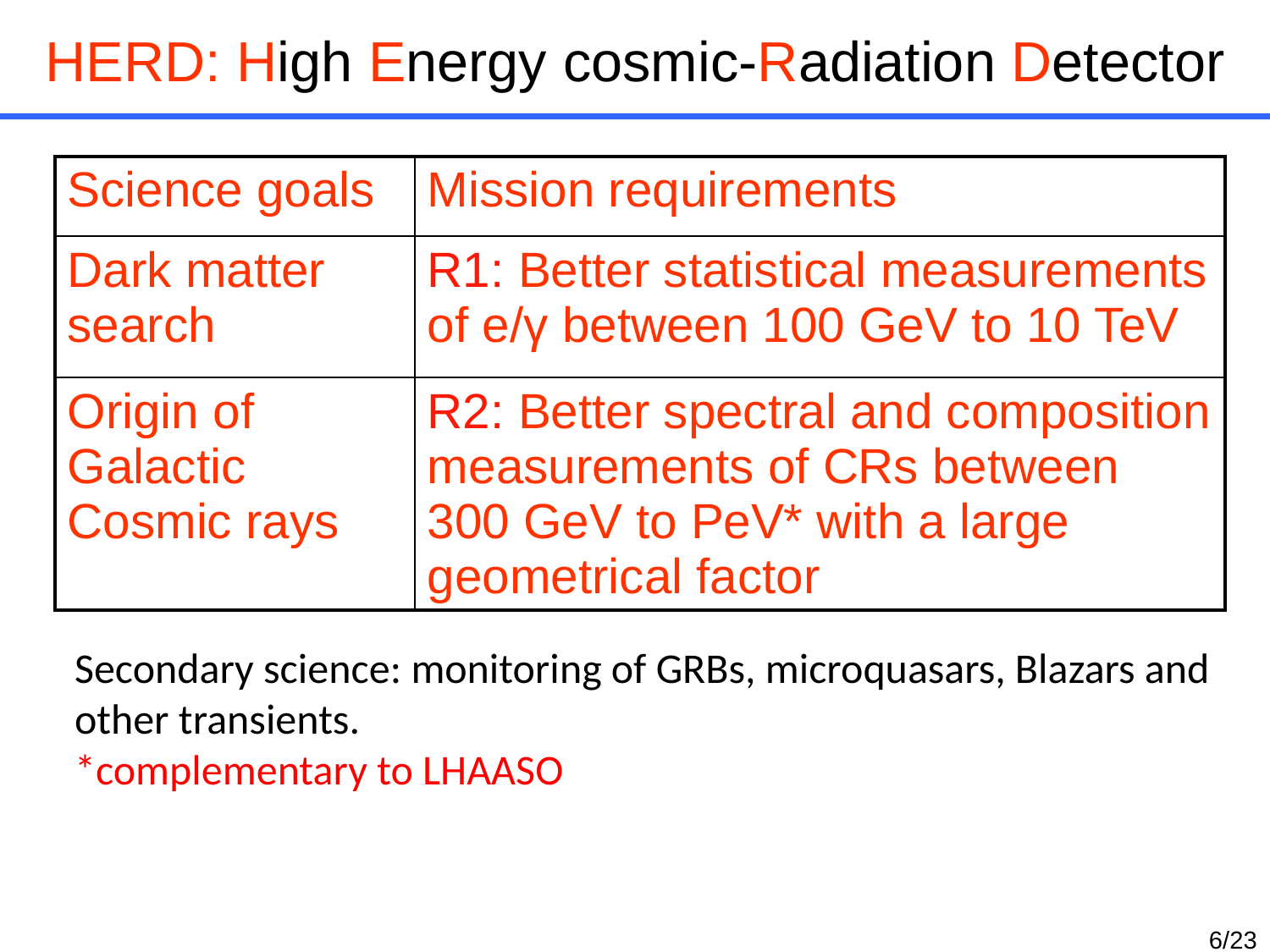

HERD: High Energy cosmic-Radiation Detector
| Science goals | Mission requirements |
| --- | --- |
| Dark matter search | R1: Better statistical measurements of e/γ between 100 GeV to 10 TeV |
| Origin of Galactic Cosmic rays | R2: Better spectral and composition measurements of CRs between 300 GeV to PeV\* with a large geometrical factor |
Secondary science: monitoring of GRBs, microquasars, Blazars and other transients.
*complementary to LHAASO
6/23